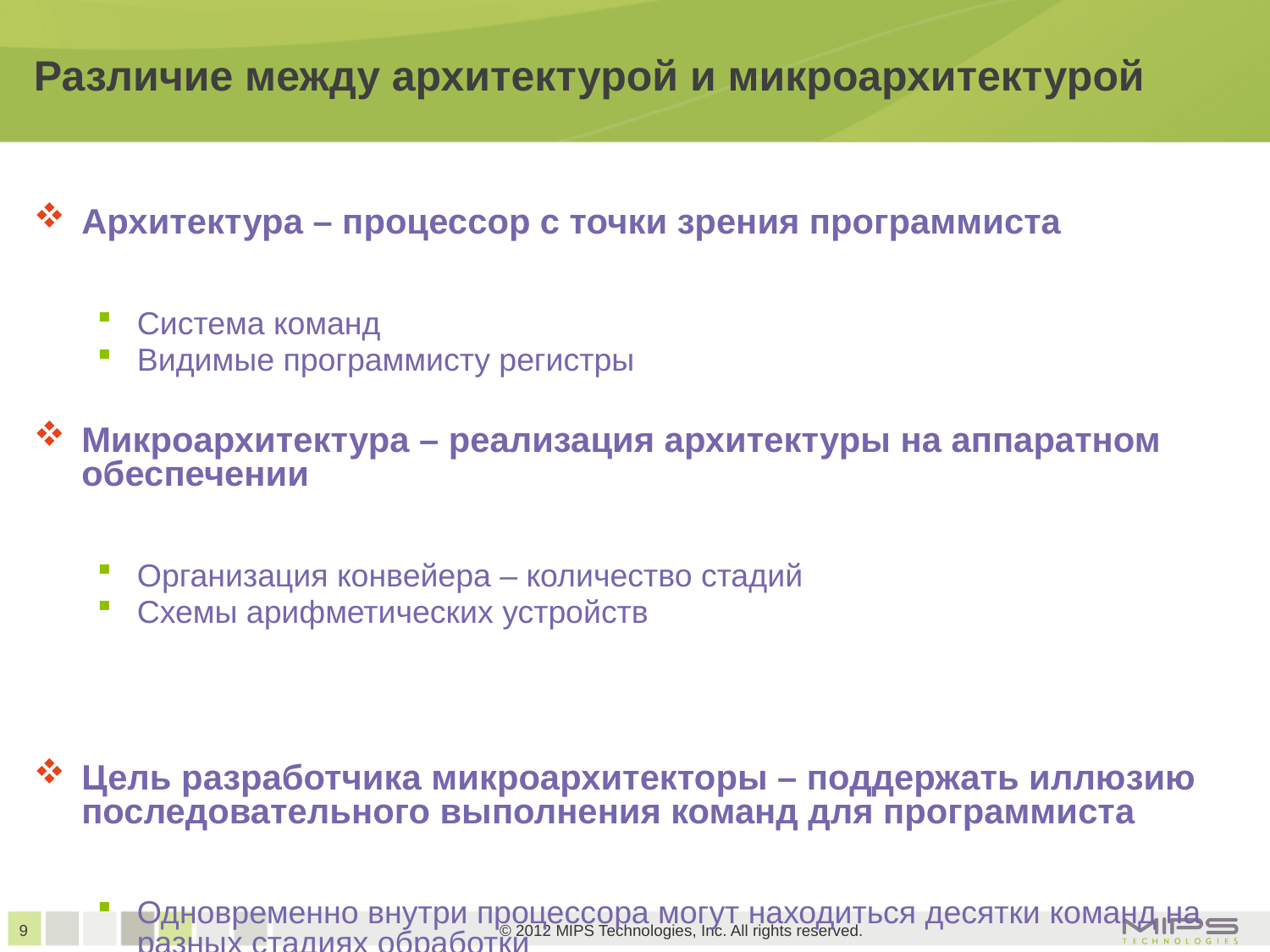

# Различие между архитектурой и микроархитектурой

Архитектура – процессор с точки зрения программиста

Система команд
Видимые программисту регистры

Микроархитектура – реализация архитектуры на аппаратном обеспечении

Организация конвейера – количество стадий
Схемы арифметических устройств

Цель разработчика микроархитекторы – поддержать иллюзию последовательного выполнения команд для программиста

Одновременно внутри процессора могут находиться десятки команд на разных стадиях обработки